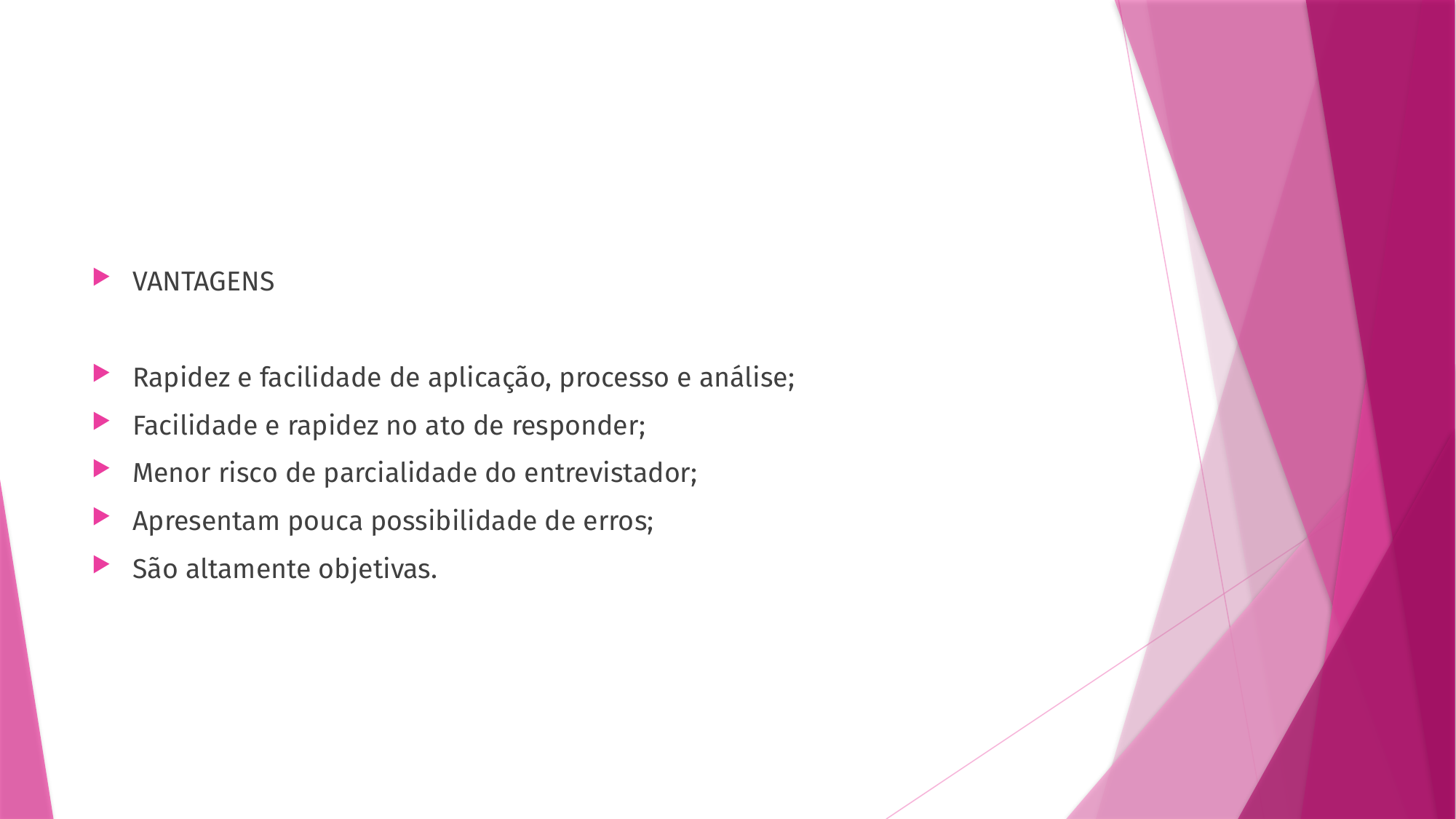

#
VANTAGENS

Rapidez e facilidade de aplicação, processo e análise;
Facilidade e rapidez no ato de responder;
Menor risco de parcialidade do entrevistador;
Apresentam pouca possibilidade de erros;
São altamente objetivas.